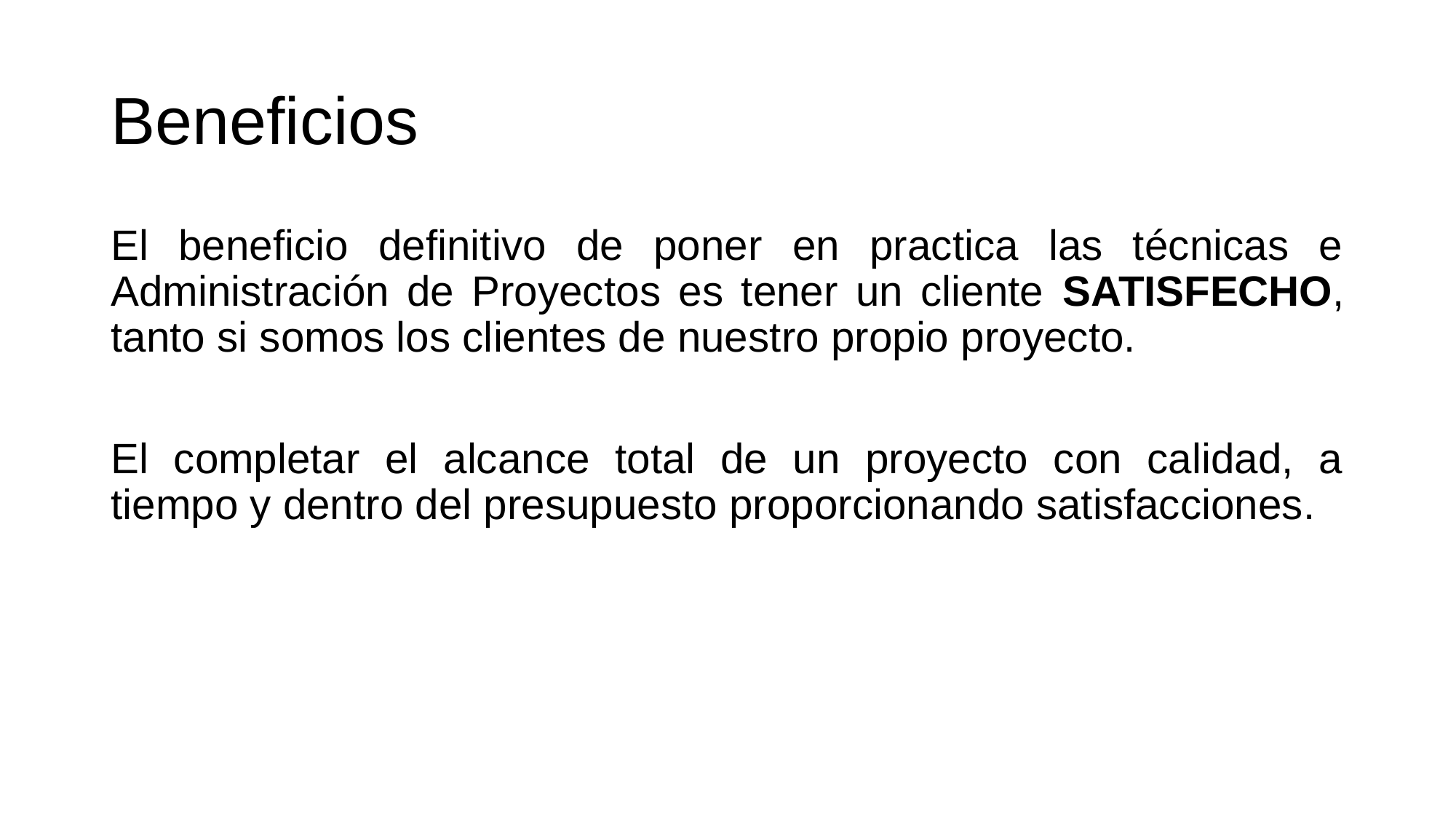

# Beneficios
El beneficio definitivo de poner en practica las técnicas e Administración de Proyectos es tener un cliente SATISFECHO, tanto si somos los clientes de nuestro propio proyecto.

El completar el alcance total de un proyecto con calidad, a tiempo y dentro del presupuesto proporcionando satisfacciones.